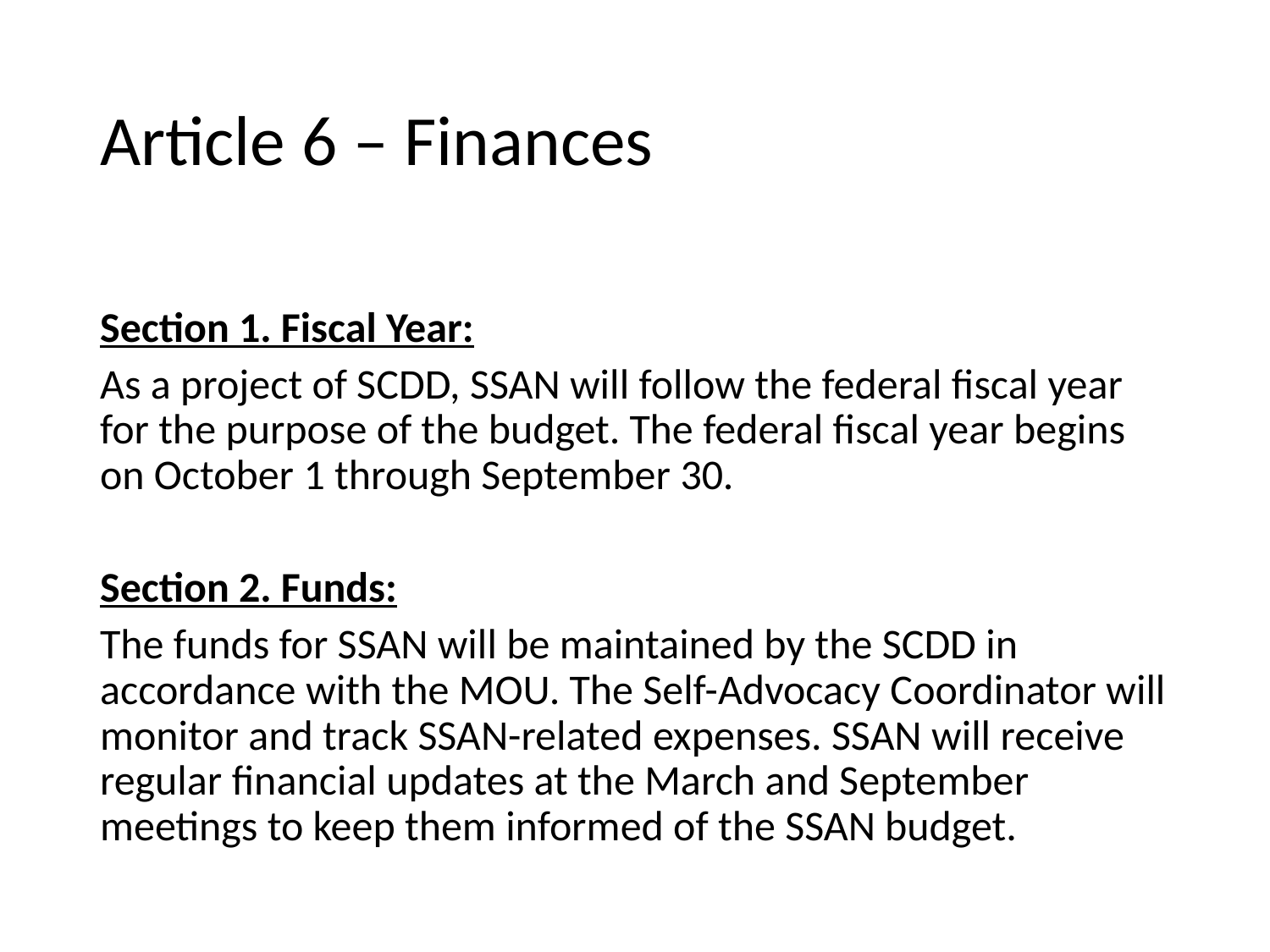

# Article 6 – Finances

Section 1. Fiscal Year:
As a project of SCDD, SSAN will follow the federal fiscal year for the purpose of the budget. The federal fiscal year begins on October 1 through September 30.

Section 2. Funds:
The funds for SSAN will be maintained by the SCDD in accordance with the MOU. The Self-Advocacy Coordinator will monitor and track SSAN-related expenses. SSAN will receive regular financial updates at the March and September meetings to keep them informed of the SSAN budget.